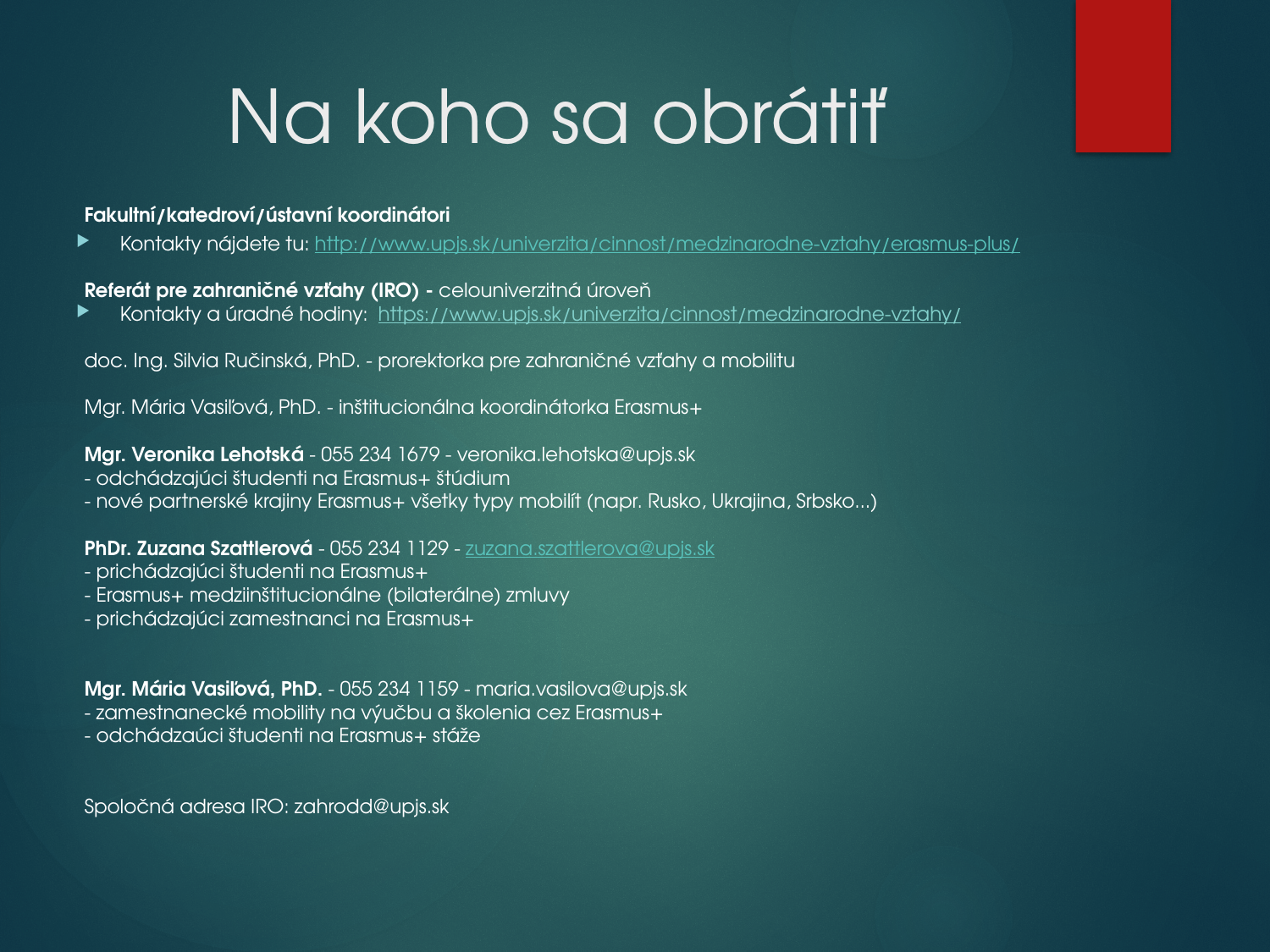

# Na koho sa obrátiť
Fakultní/katedroví/ústavní koordinátori
Kontakty nájdete tu: http://www.upjs.sk/univerzita/cinnost/medzinarodne-vztahy/erasmus-plus/

Referát pre zahraničné vzťahy (IRO) - celouniverzitná úroveň
Kontakty a úradné hodiny:  https://www.upjs.sk/univerzita/cinnost/medzinarodne-vztahy/

doc. Ing. Silvia Ručinská, PhD. - prorektorka pre zahraničné vzťahy a mobilitu

Mgr. Mária Vasiľová, PhD. - inštitucionálna koordinátorka Erasmus+

Mgr. Veronika Lehotská - 055 234 1679 - veronika.lehotska@upjs.sk
	- odchádzajúci študenti na Erasmus+ štúdium
	- nové partnerské krajiny Erasmus+ všetky typy mobilít (napr. Rusko, Ukrajina, Srbsko...)

PhDr. Zuzana Szattlerová - 055 234 1129 - zuzana.szattlerova@upjs.sk
	- prichádzajúci študenti na Erasmus+
	- Erasmus+ medziinštitucionálne (bilaterálne) zmluvy
	- prichádzajúci zamestnanci na Erasmus+

Mgr. Mária Vasiľová, PhD. - 055 234 1159 - maria.vasilova@upjs.sk
	- zamestnanecké mobility na výučbu a školenia cez Erasmus+
	- odchádzaúci študenti na Erasmus+ stáže

Spoločná adresa IRO: zahrodd@upjs.sk